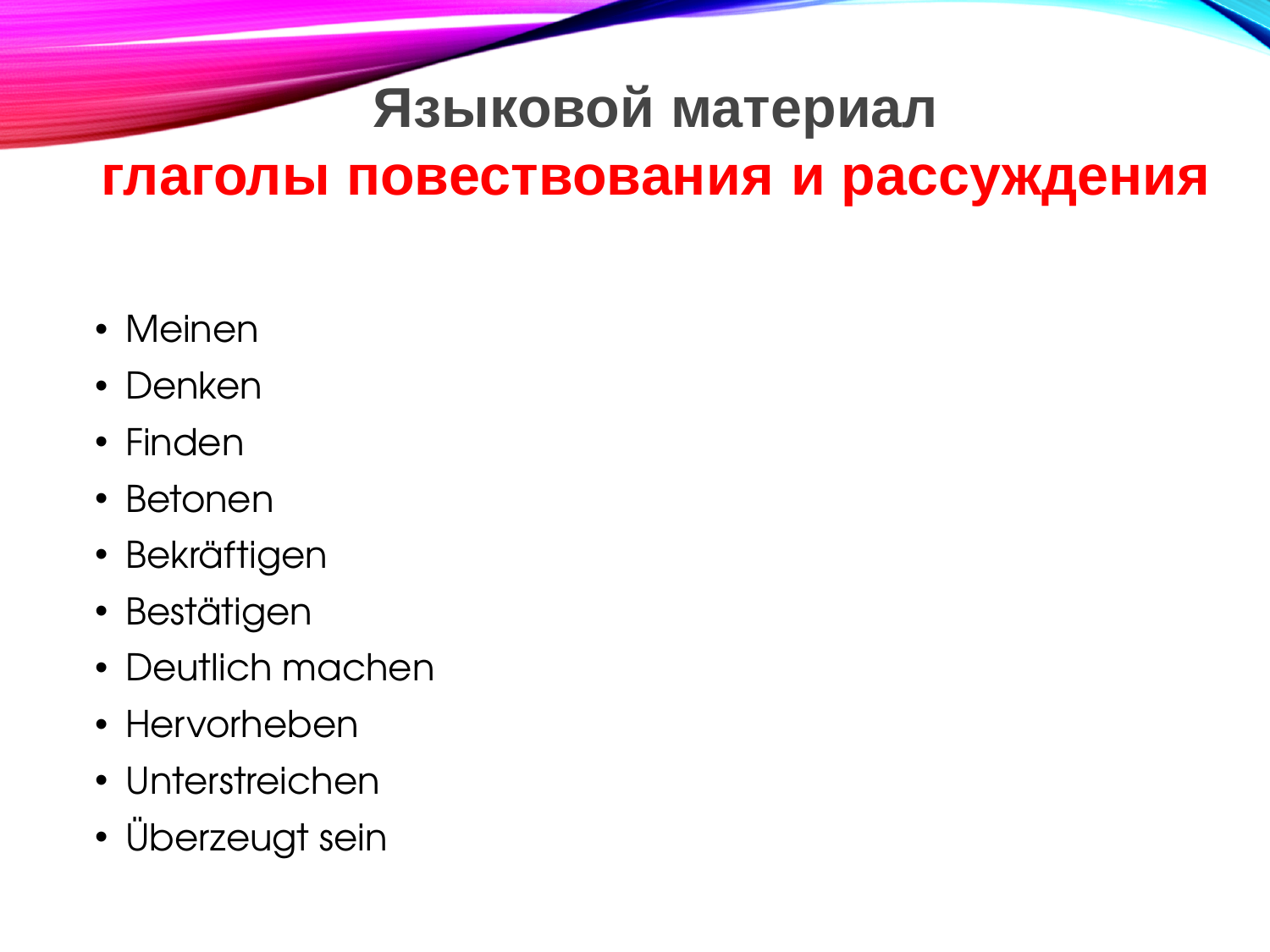

Языковой материал
глаголы повествования и рассуждения
Meinen
Denken
Finden
Betonen
Bekräftigen
Bestätigen
Deutlich machen
Hervorheben
Unterstreichen
Überzeugt sein